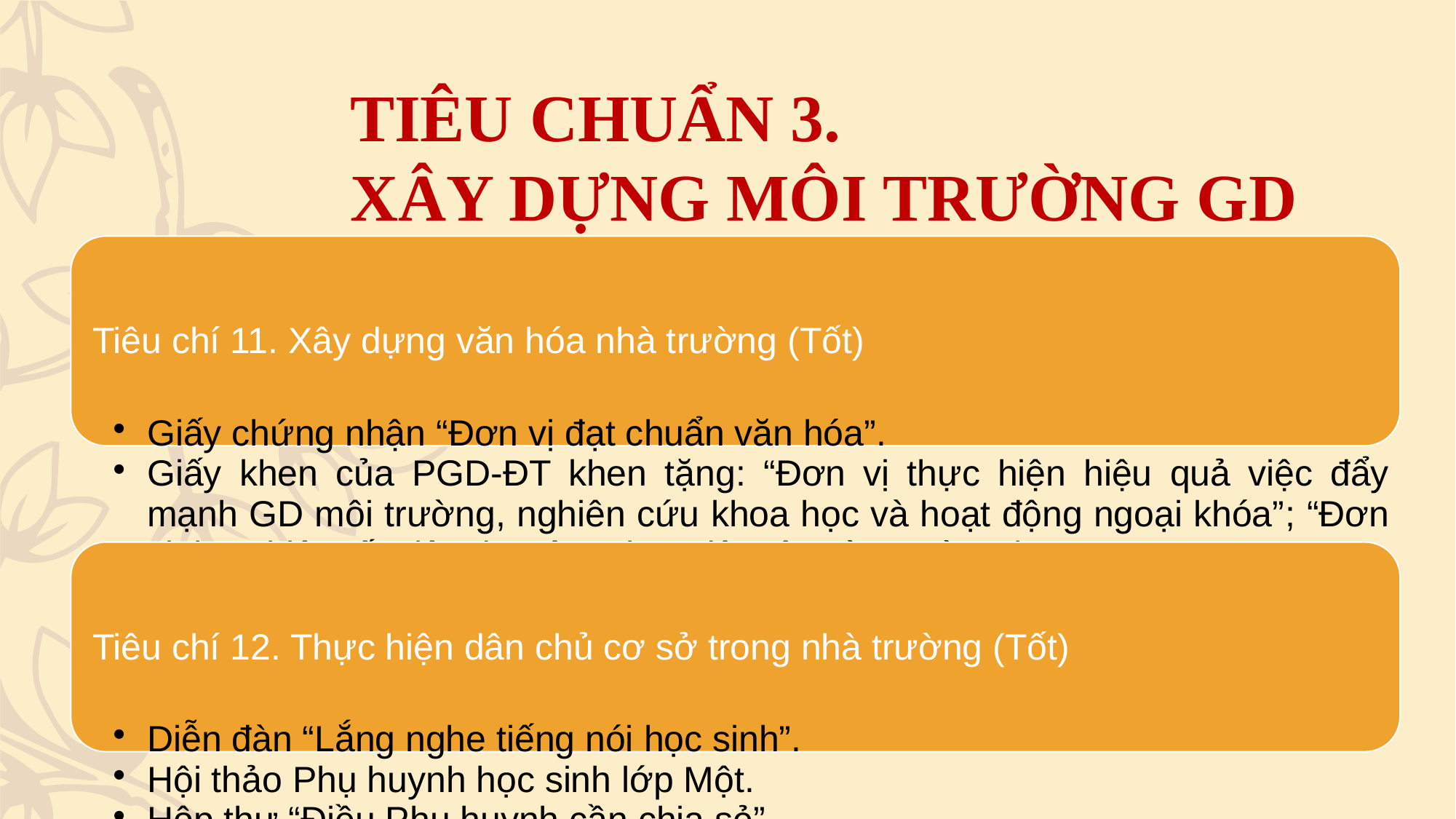

# TIÊU CHUẨN 3. XÂY DỰNG MÔI TRƯỜNG GD
Tiêu chí 11. Xây dựng văn hóa nhà trường (Tốt)
Giấy chứng nhận “Đơn vị đạt chuẩn văn hóa”.
Giấy khen của PGD-ĐT khen tặng: “Đơn vị thực hiện hiệu quả việc đẩy mạnh GD môi trường, nghiên cứu khoa học và hoạt động ngoại khóa”; “Đơn vị thực hiện tốt việc đưa âm nhạc dân tộc vào trường học”.
Tiêu chí 12. Thực hiện dân chủ cơ sở trong nhà trường (Tốt)
Diễn đàn “Lắng nghe tiếng nói học sinh”.
Hội thảo Phụ huynh học sinh lớp Một.